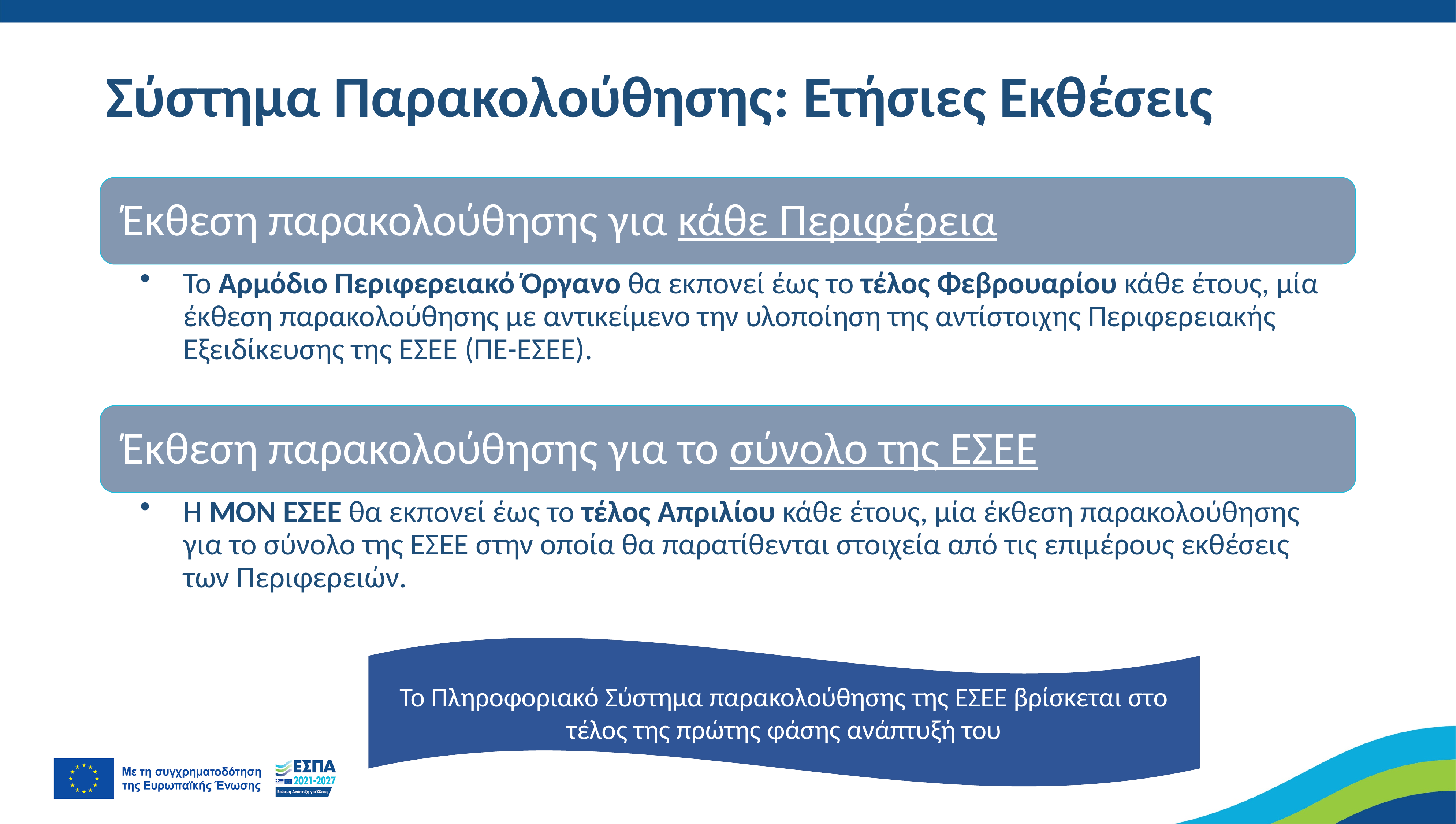

# Σύστημα Παρακολούθησης: Ετήσιες Εκθέσεις
Έκθεση παρακολούθησης για κάθε Περιφέρεια
Το Αρμόδιο Περιφερειακό Όργανο θα εκπονεί έως το τέλος Φεβρουαρίου κάθε έτους, μία έκθεση παρακολούθησης με αντικείμενο την υλοποίηση της αντίστοιχης Περιφερειακής Εξειδίκευσης της ΕΣΕΕ (ΠΕ-ΕΣΕΕ).

Έκθεση παρακολούθησης για το σύνολο της ΕΣΕΕ
Η ΜΟΝ ΕΣΕΕ θα εκπονεί έως το τέλος Απριλίου κάθε έτους, μία έκθεση παρακολούθησης για το σύνολο της ΕΣΕΕ στην οποία θα παρατίθενται στοιχεία από τις επιμέρους εκθέσεις των Περιφερειών.
Το Πληροφοριακό Σύστημα παρακολούθησης της ΕΣΕΕ βρίσκεται στο τέλος της πρώτης φάσης ανάπτυξή του